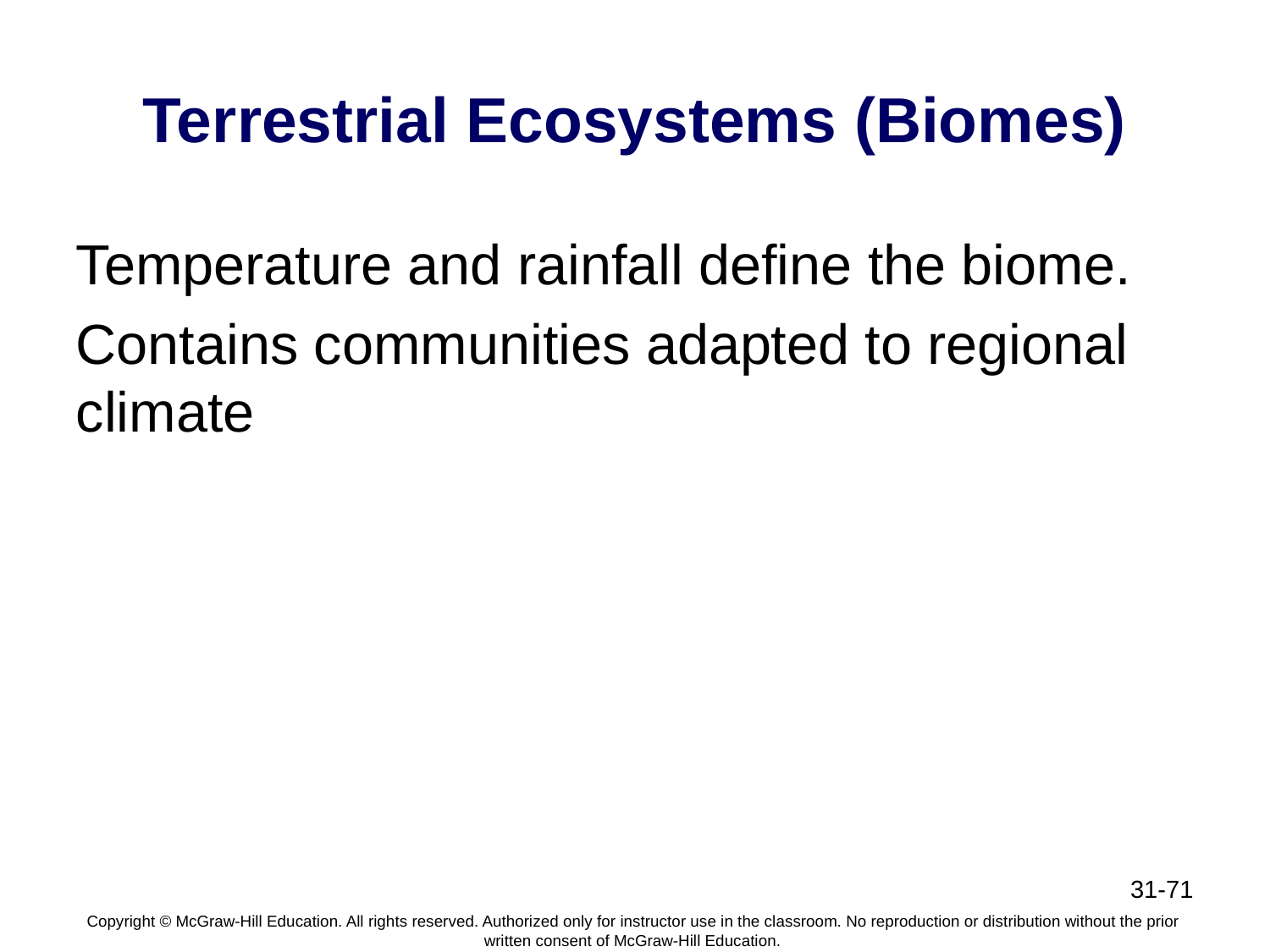

# Terrestrial Ecosystems (Biomes)
Temperature and rainfall define the biome.
Contains communities adapted to regional climate